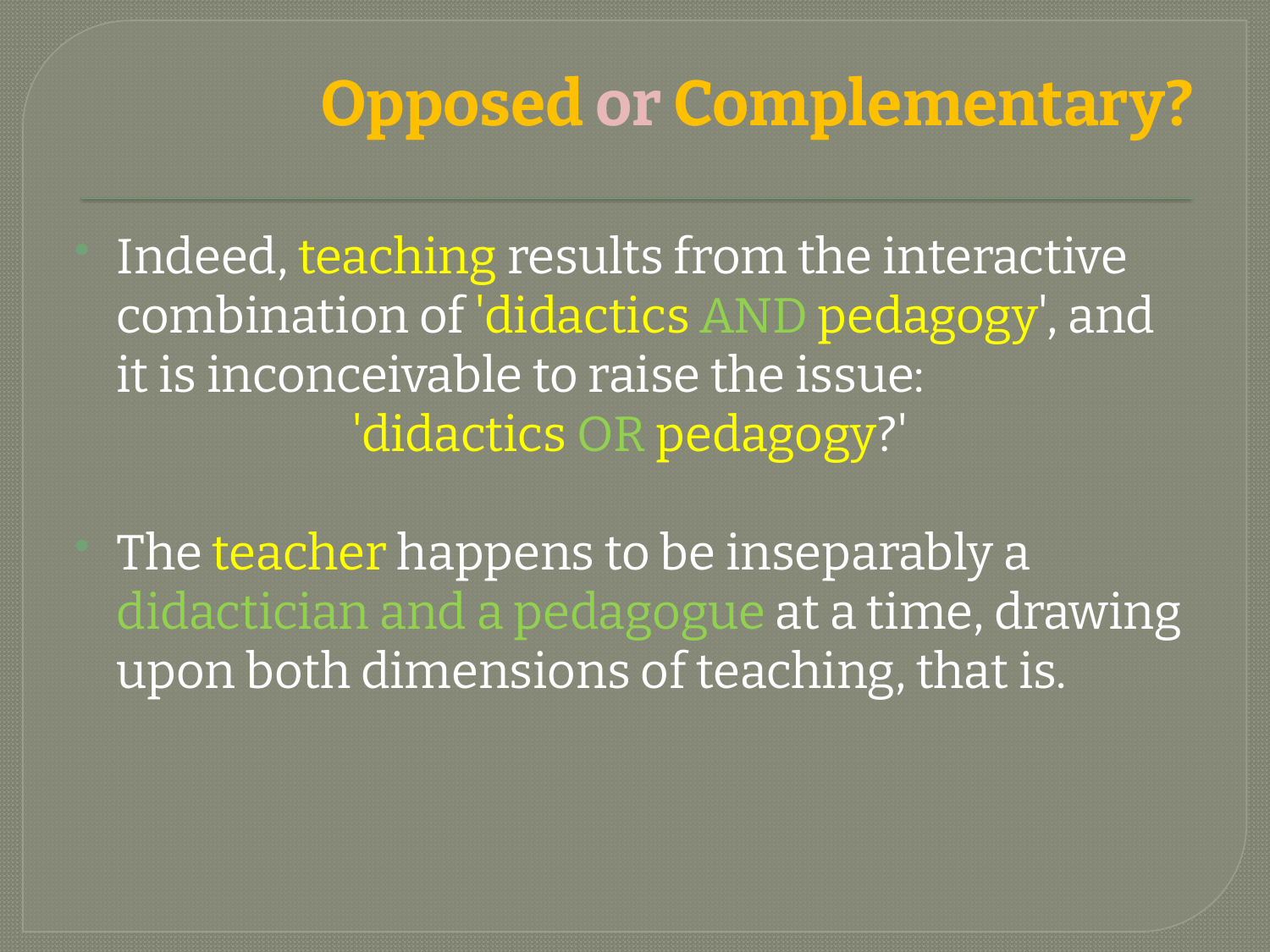

# Opposed or Complementary?
Indeed, teaching results from the interactive combination of 'didactics AND pedagogy', and it is inconceivable to raise the issue:
'didactics OR pedagogy?'

The teacher happens to be inseparably a didactician and a pedagogue at a time, drawing upon both dimensions of teaching, that is.